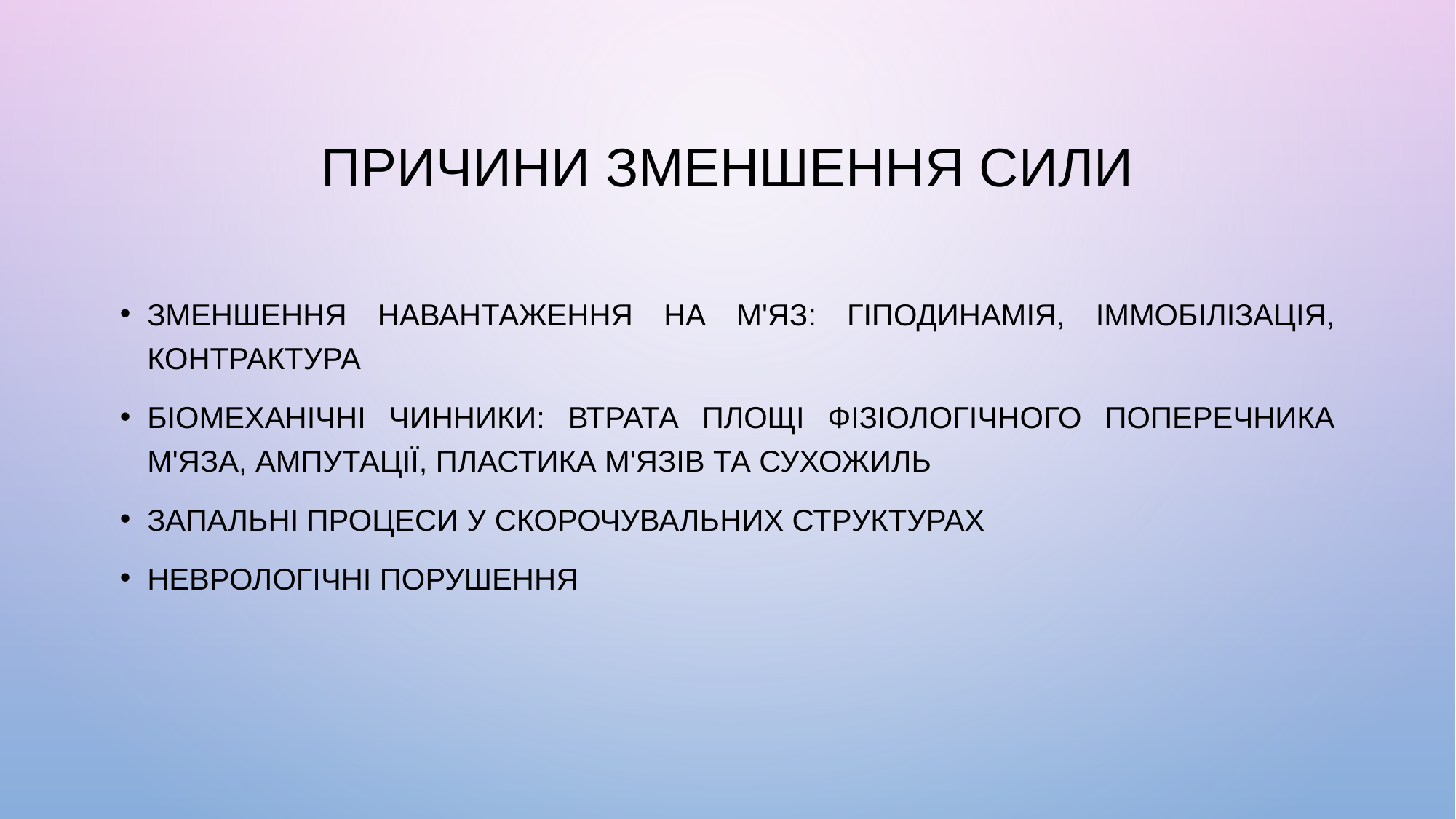

# Причини зменшення сили
Зменшення навантаження на м'яз: гіподинамія, іммобілізація, контрактура
Біомеханічні чинники: втрата площі фізіологічного поперечника м'яза, ампутації, пластика м'язів та сухожиль
Запальні процеси у скорочувальних структурах
Неврологічні порушення